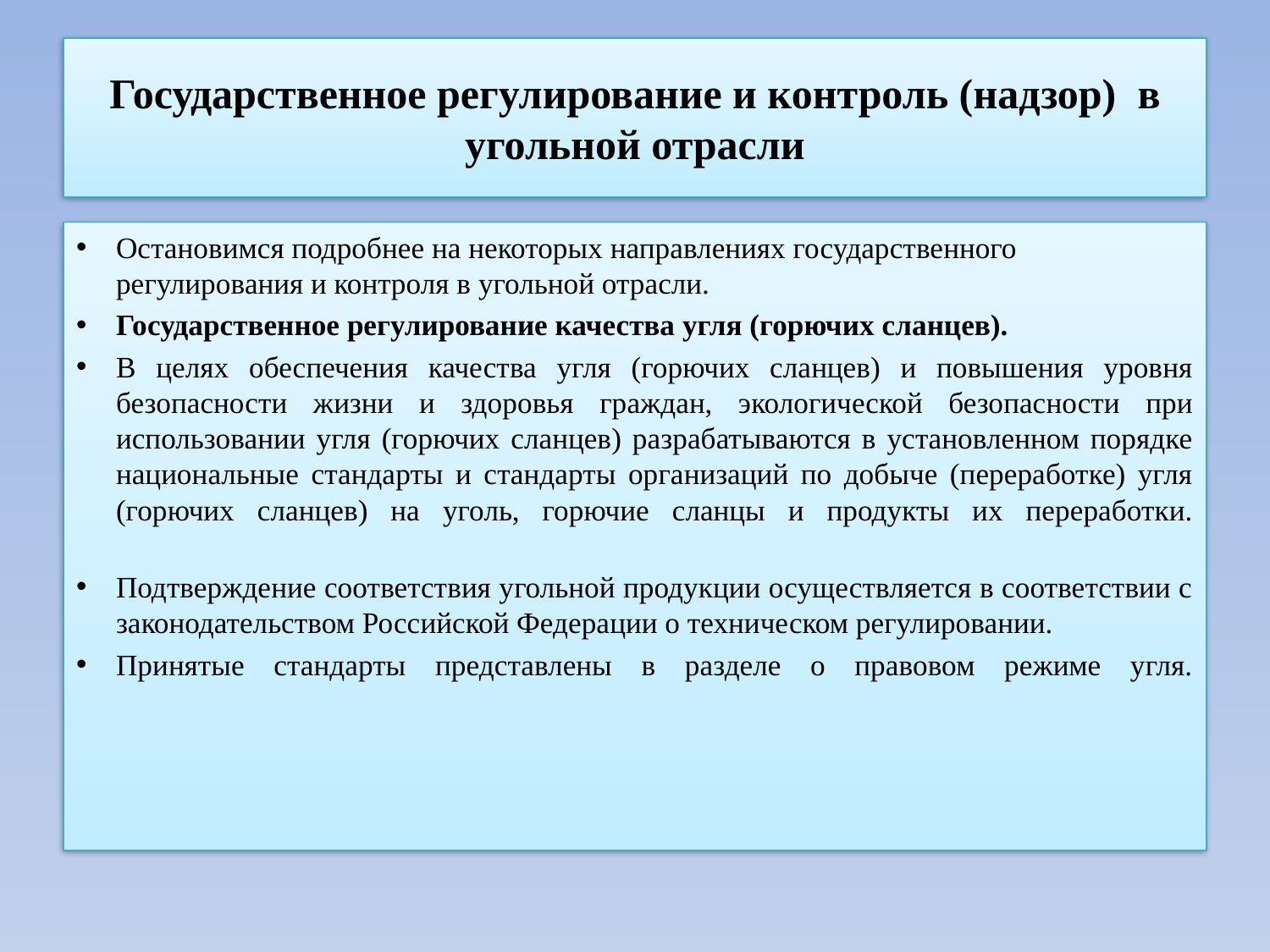

# Государственное регулирование и контроль (надзор)  в угольной отрасли
Остановимся подробнее на некоторых направлениях государственного регулирования и контроля в угольной отрасли.
Государственное регулирование качества угля (горючих сланцев).
В целях обеспечения качества угля (горючих сланцев) и повышения уровня безопасности жизни и здоровья граждан, экологической безопасности при использовании угля (горючих сланцев) разрабатываются в установленном порядке национальные стандарты и стандарты организаций по добыче (переработке) угля (горючих сланцев) на уголь, горючие сланцы и продукты их переработки.
Подтверждение соответствия угольной продукции осуществляется в соответствии с законодательством Российской Федерации о техническом регулировании.
Принятые стандарты представлены в разделе о правовом режиме угля.